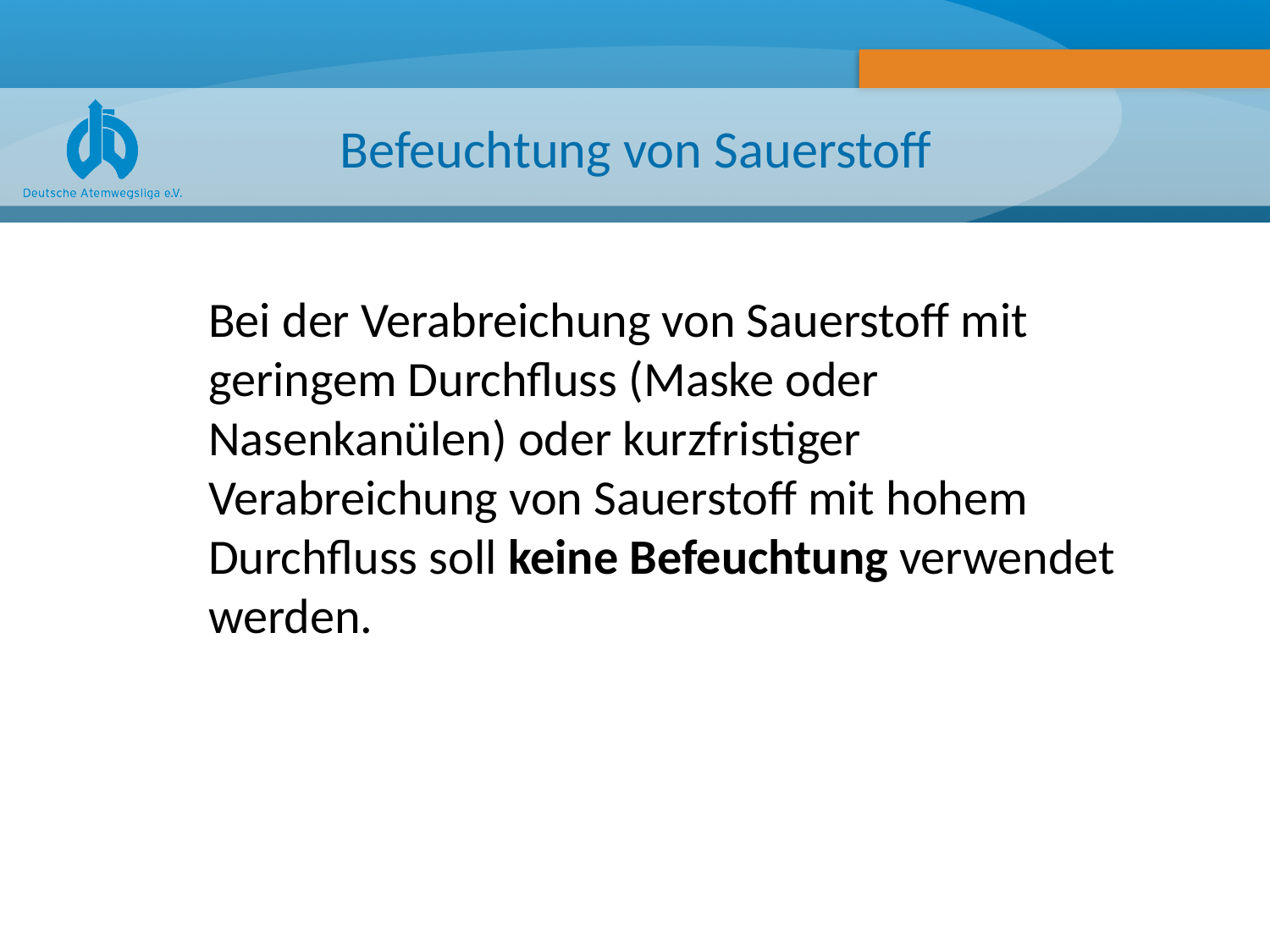

# Befeuchtung von Sauerstoff
Bei der Verabreichung von Sauerstoff mit geringem Durchfluss (Maske oder Nasenkanülen) oder kurzfristiger Verabreichung von Sauerstoff mit hohem Durchfluss soll keine Befeuchtung verwendet werden.